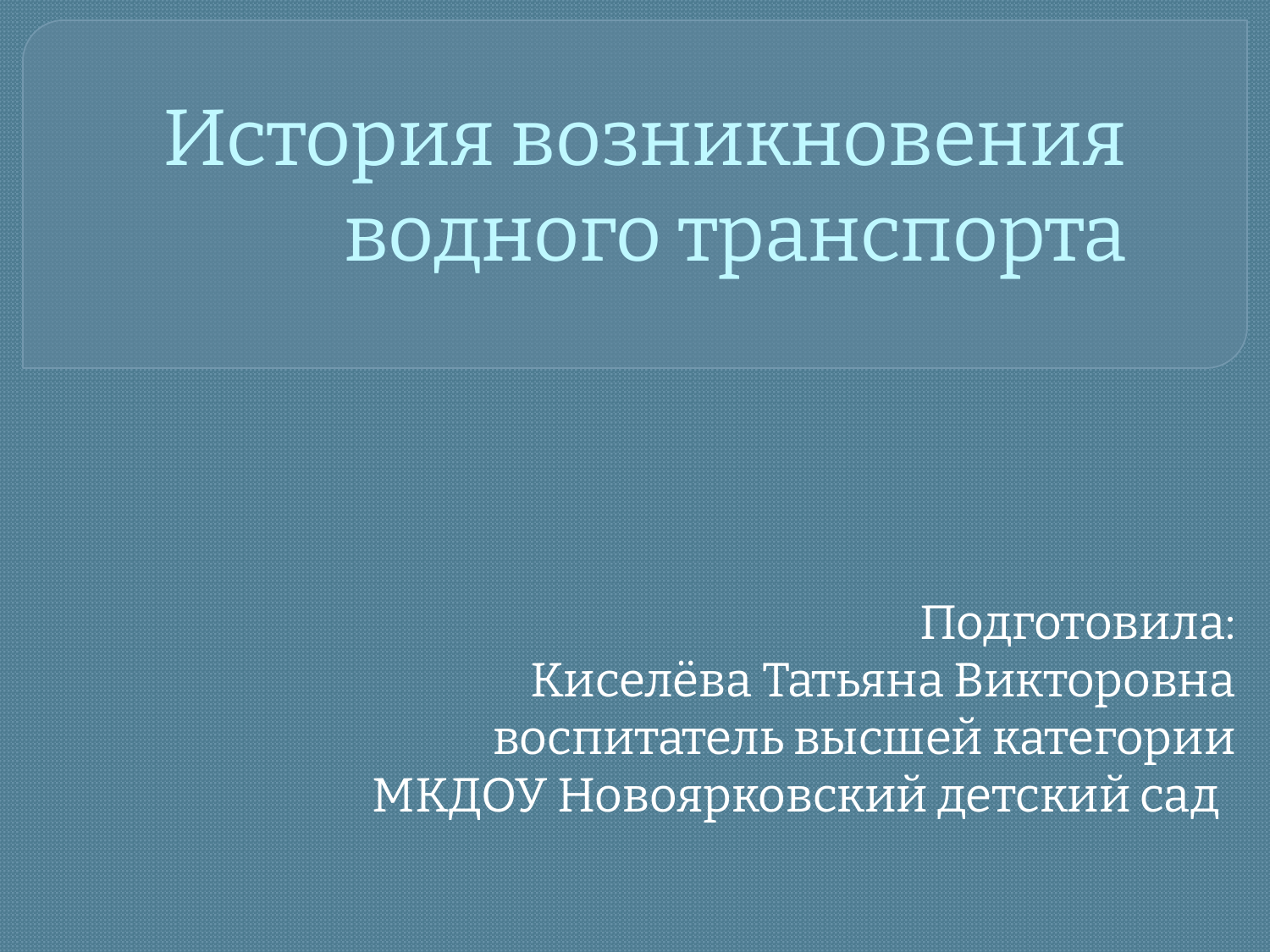

# История возникновения водного транспорта
Подготовила:
Киселёва Татьяна Викторовна
воспитатель высшей категории
МКДОУ Новоярковский детский сад